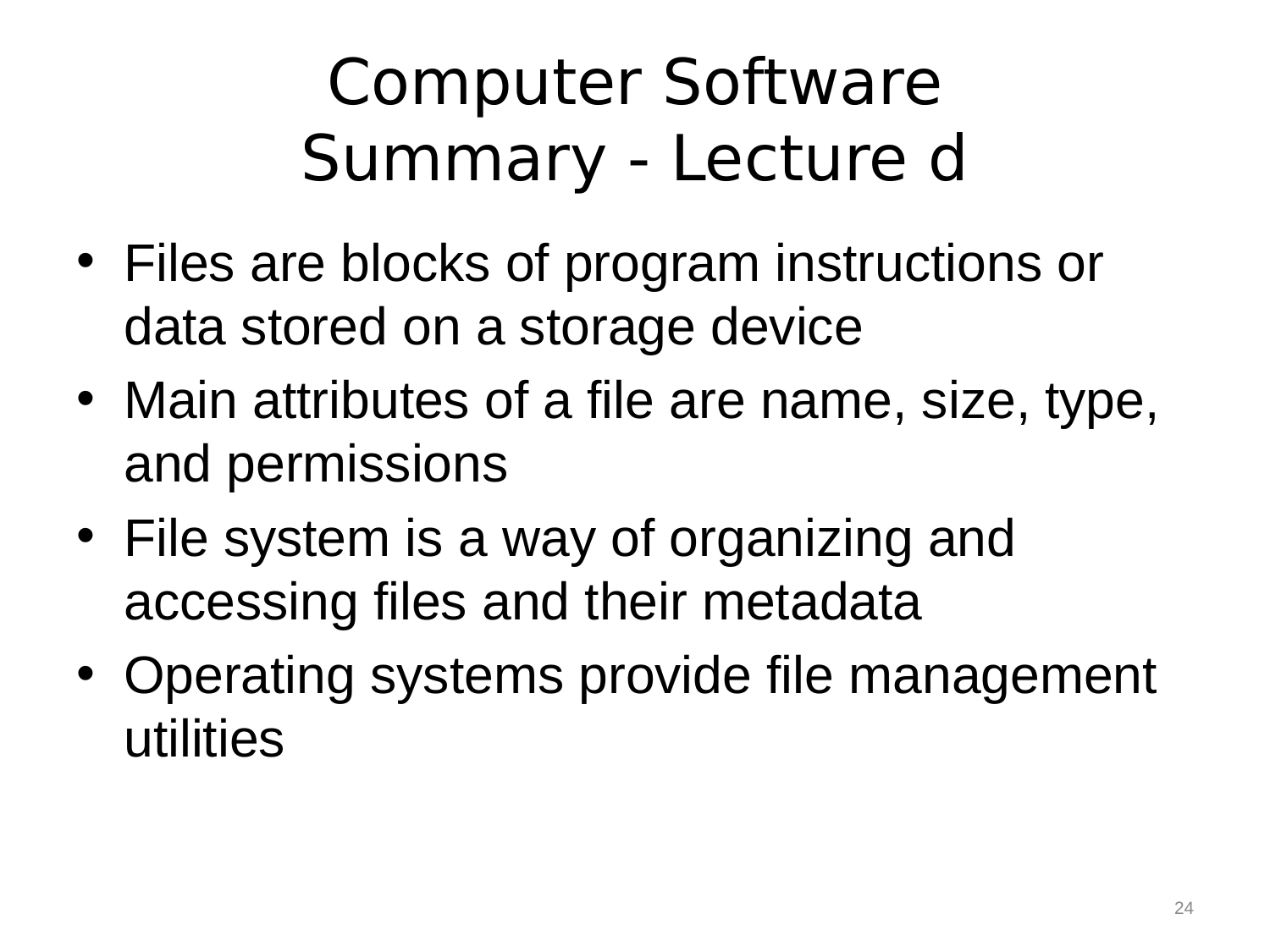

# Computer Software Summary - Lecture d
Files are blocks of program instructions or data stored on a storage device
Main attributes of a file are name, size, type, and permissions
File system is a way of organizing and accessing files and their metadata
Operating systems provide file management utilities
24